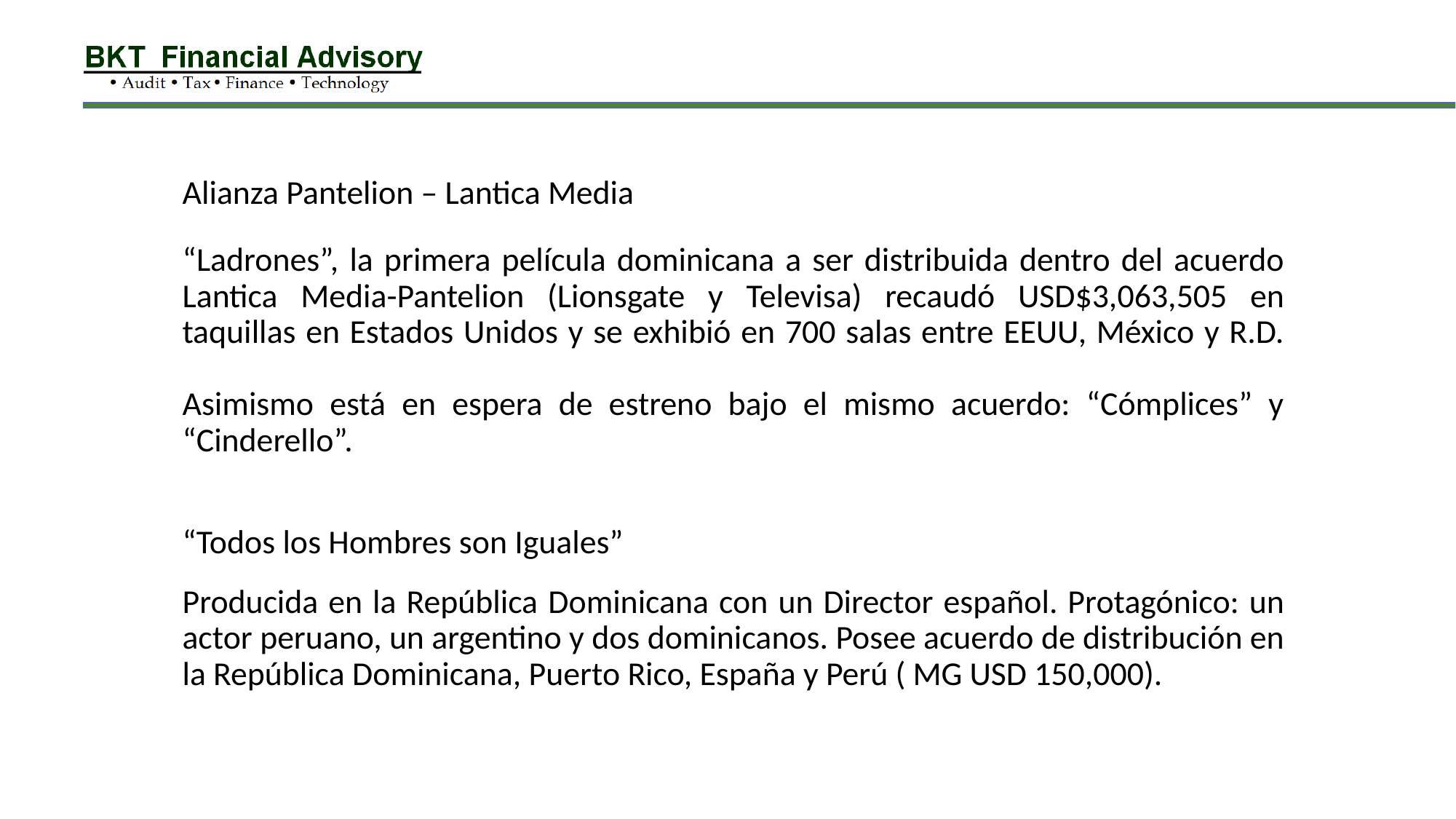

Alianza Pantelion – Lantica Media
# “Ladrones”, la primera película dominicana a ser distribuida dentro del acuerdo Lantica Media-Pantelion (Lionsgate y Televisa) recaudó USD$3,063,505 en taquillas en Estados Unidos y se exhibió en 700 salas entre EEUU, México y R.D. Asimismo está en espera de estreno bajo el mismo acuerdo: “Cómplices” y “Cinderello”.
“Todos los Hombres son Iguales”
Producida en la República Dominicana con un Director español. Protagónico: un actor peruano, un argentino y dos dominicanos. Posee acuerdo de distribución en la República Dominicana, Puerto Rico, España y Perú ( MG USD 150,000).